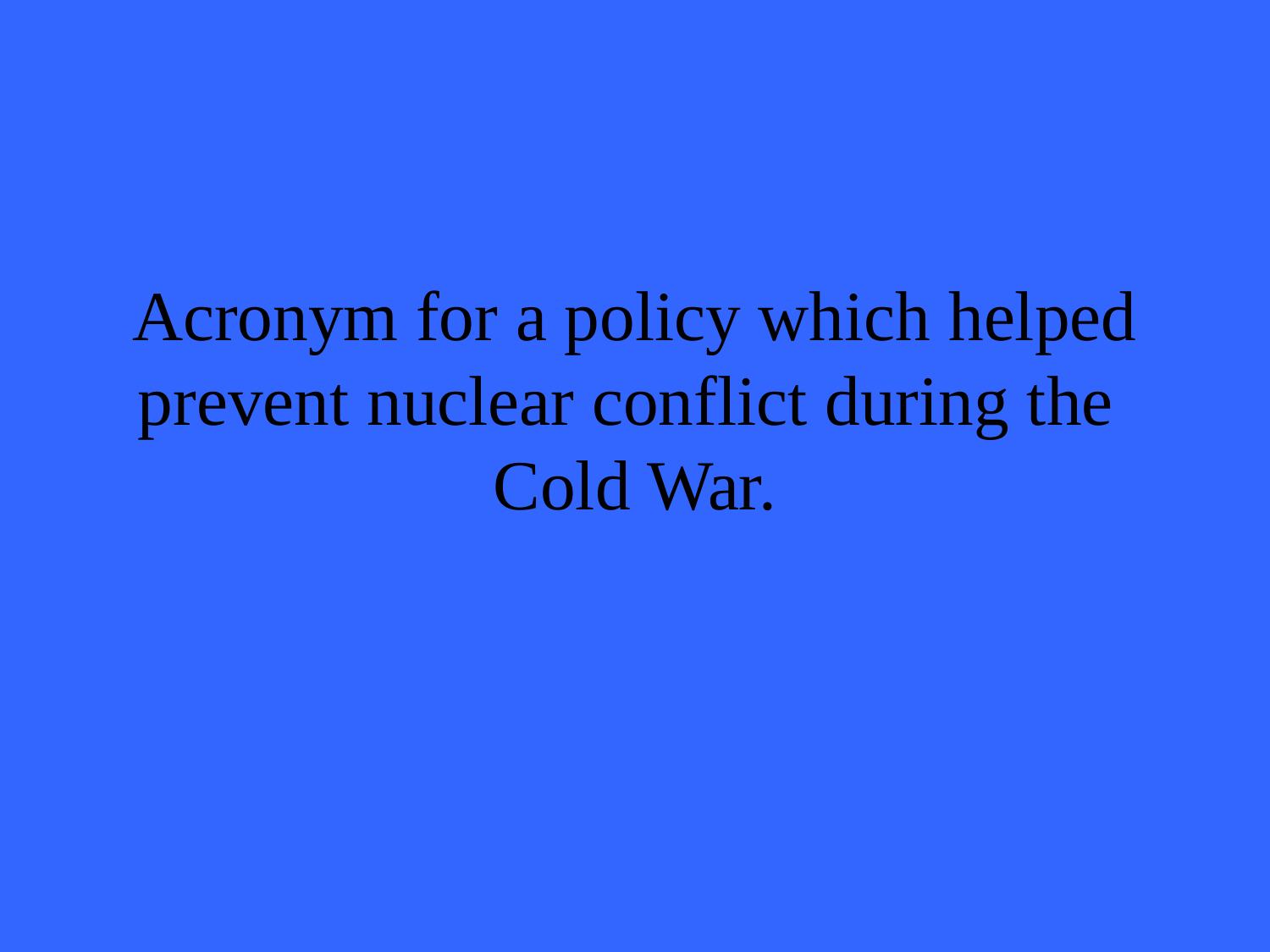

# Acronym for a policy which helped prevent nuclear conflict during the Cold War.